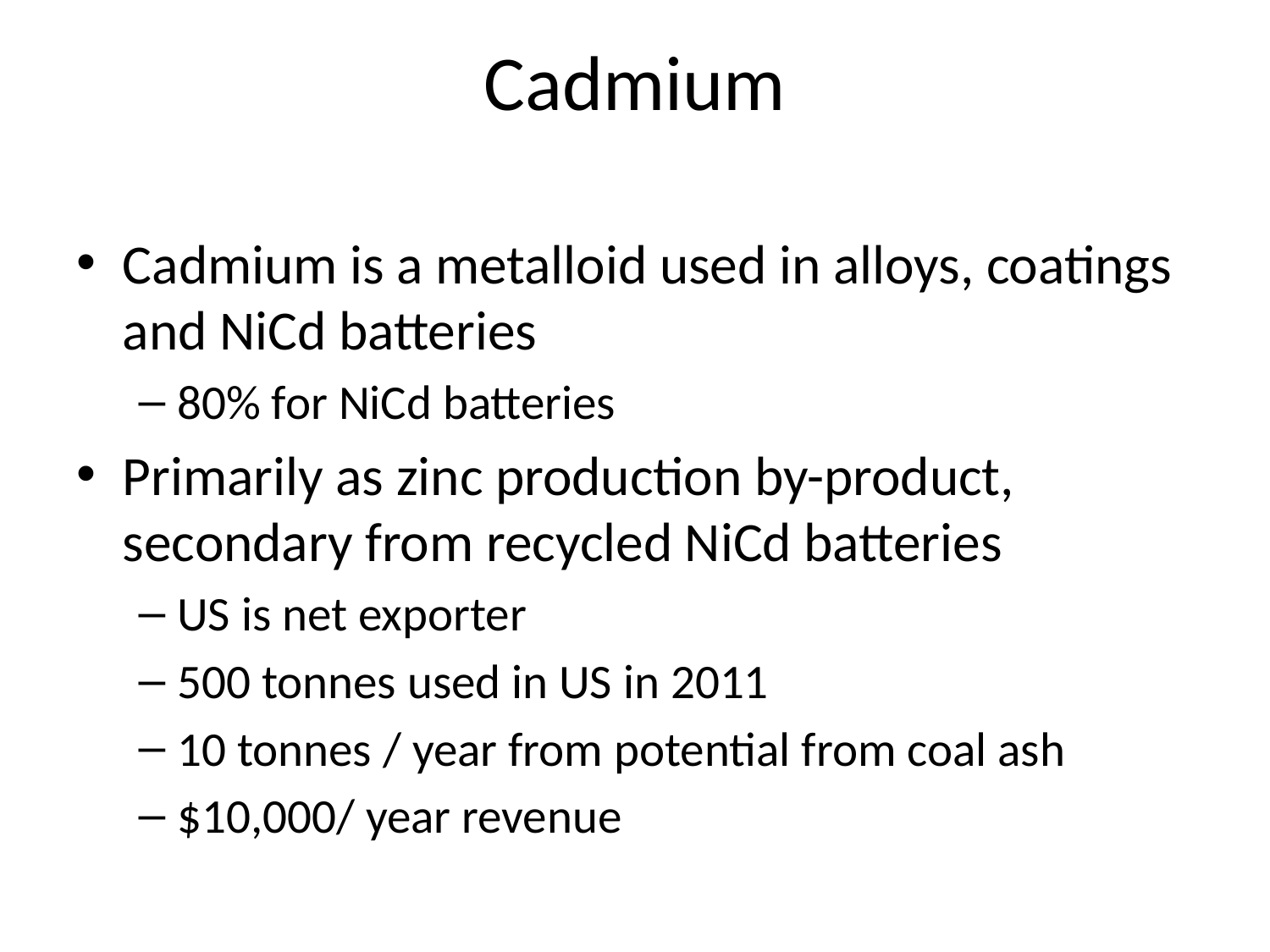

# Cadmium
Cadmium is a metalloid used in alloys, coatings and NiCd batteries
80% for NiCd batteries
Primarily as zinc production by-product, secondary from recycled NiCd batteries
US is net exporter
500 tonnes used in US in 2011
10 tonnes / year from potential from coal ash
$10,000/ year revenue